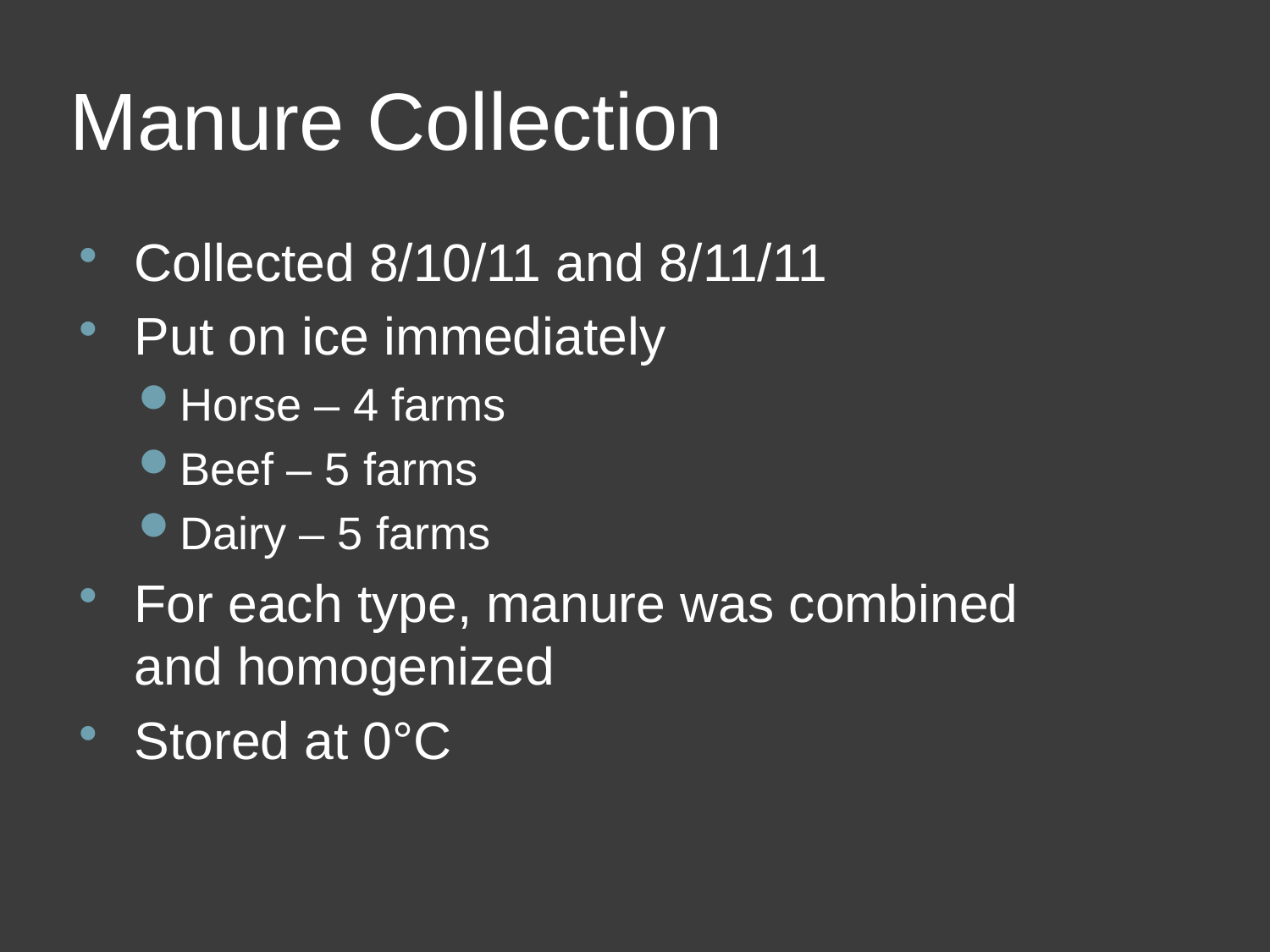

# Manure Collection
Collected 8/10/11 and 8/11/11
Put on ice immediately
Horse – 4 farms
Beef – 5 farms
Dairy – 5 farms
For each type, manure was combined and homogenized
Stored at 0°C
NCDA&CS Agronomic Division
11